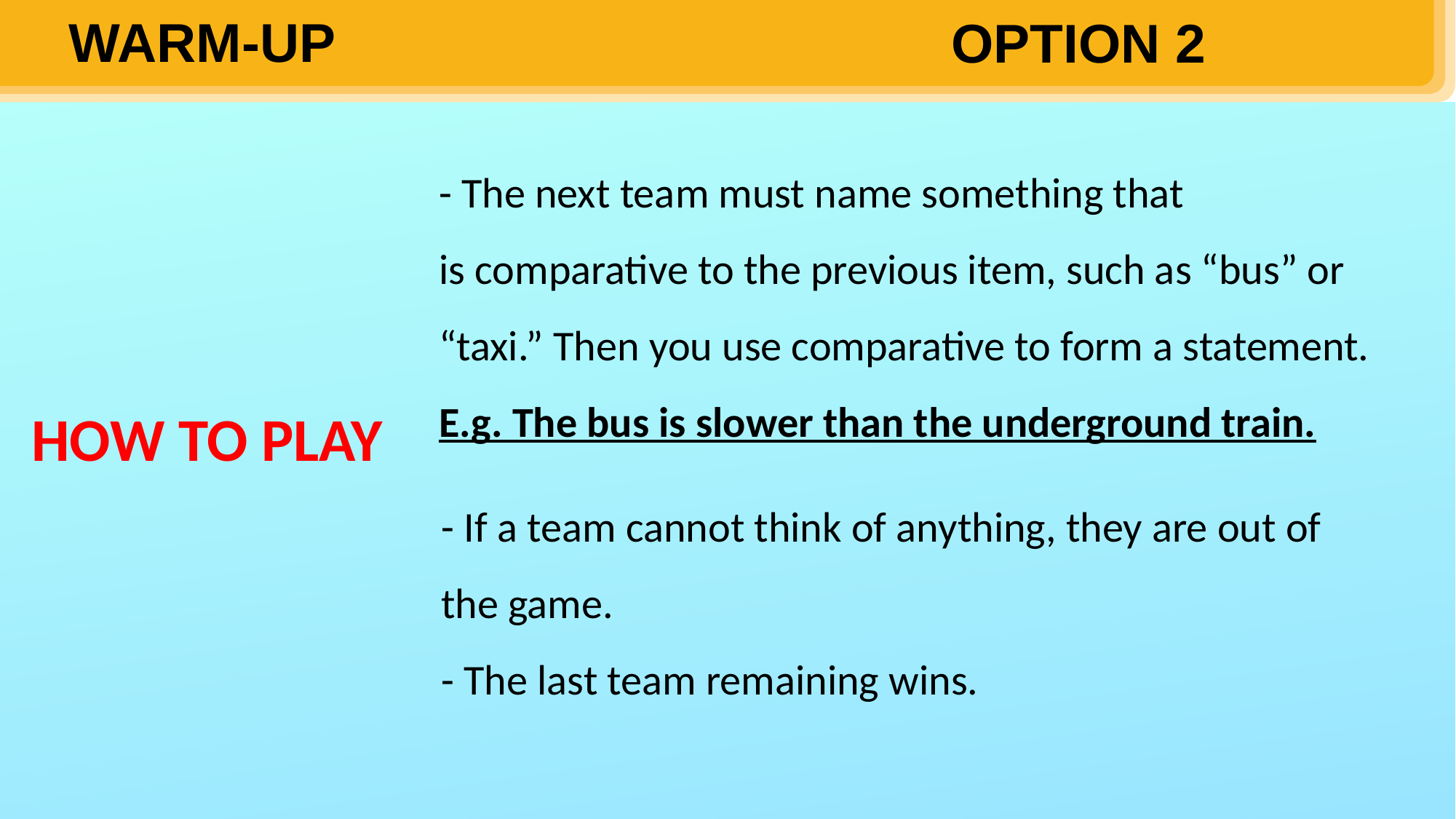

WARM-UP
OPTION 2

- The next team must name something that is comparative to the previous item, such as “bus” or “taxi.” Then you use comparative to form a statement.
E.g. The bus is slower than the underground train.
HOW TO PLAY
- If a team cannot think of anything, they are out of the game.
- The last team remaining wins.